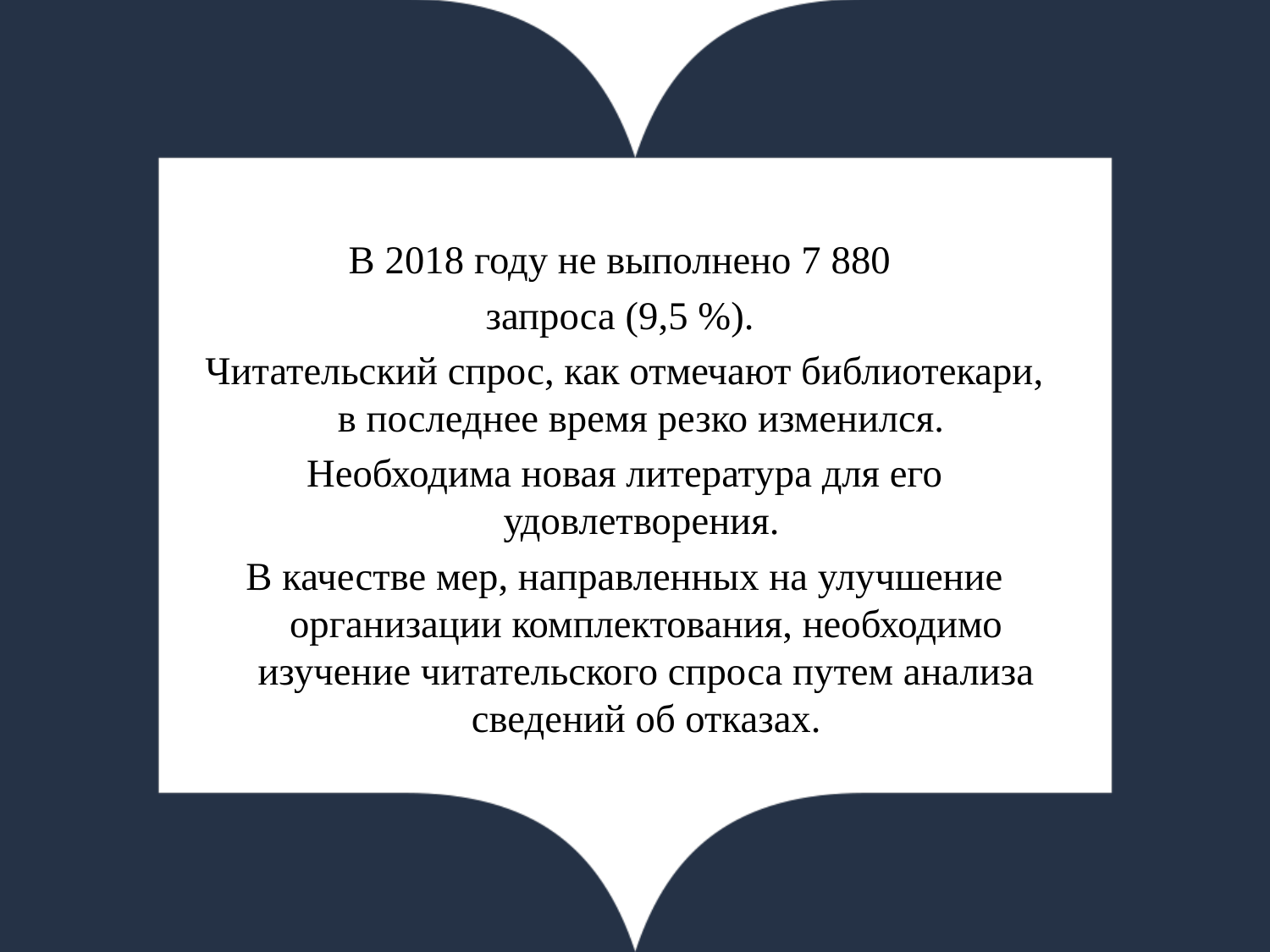

В 2018 году не выполнено 7 880
запроса (9,5 %).
Читательский спрос, как отмечают библиотекари, в последнее время резко изменился.
Необходима новая литература для его удовлетворения.
В качестве мер, направленных на улучшение организации комплектования, необходимо изучение читательского спроса путем анализа сведений об отказах.